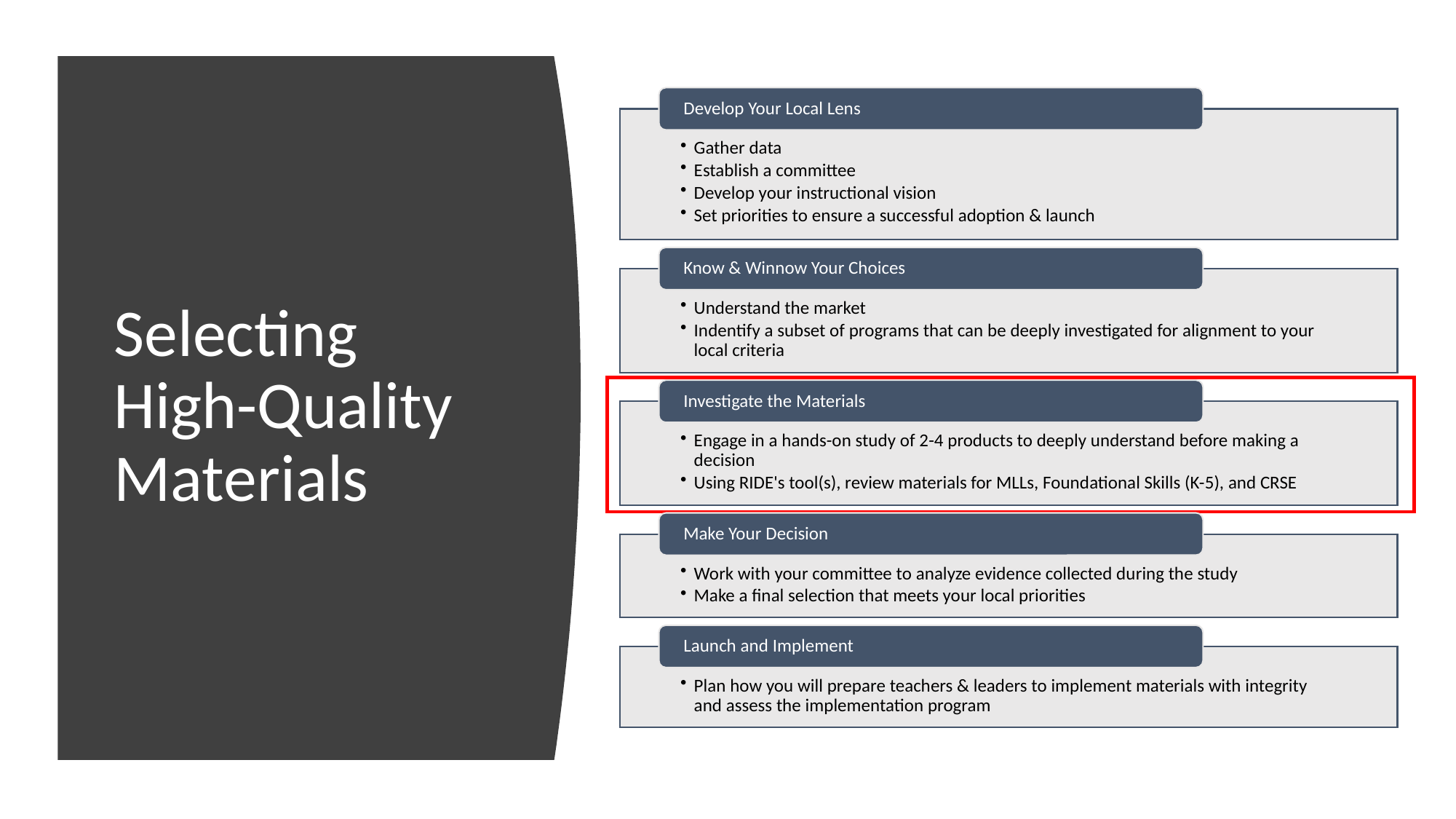

Gather data
Establish a committee
Develop your instructional vision
Set priorities to ensure a successful adoption & launch
Develop Your Local Lens
Understand the market
Indentify a subset of programs that can be deeply investigated for alignment to your local criteria
Know & Winnow Your Choices
Engage in a hands-on study of 2-4 products to deeply understand before making a decision
Using RIDE's tool(s), review materials for MLLs, Foundational Skills (K-5), and CRSE
Investigate the Materials
Work with your committee to analyze evidence collected during the study
Make a final selection that meets your local priorities
Make Your Decision
Plan how you will prepare teachers & leaders to implement materials with integrity and assess the implementation program
Launch and Implement

# Selecting High-Quality Materials